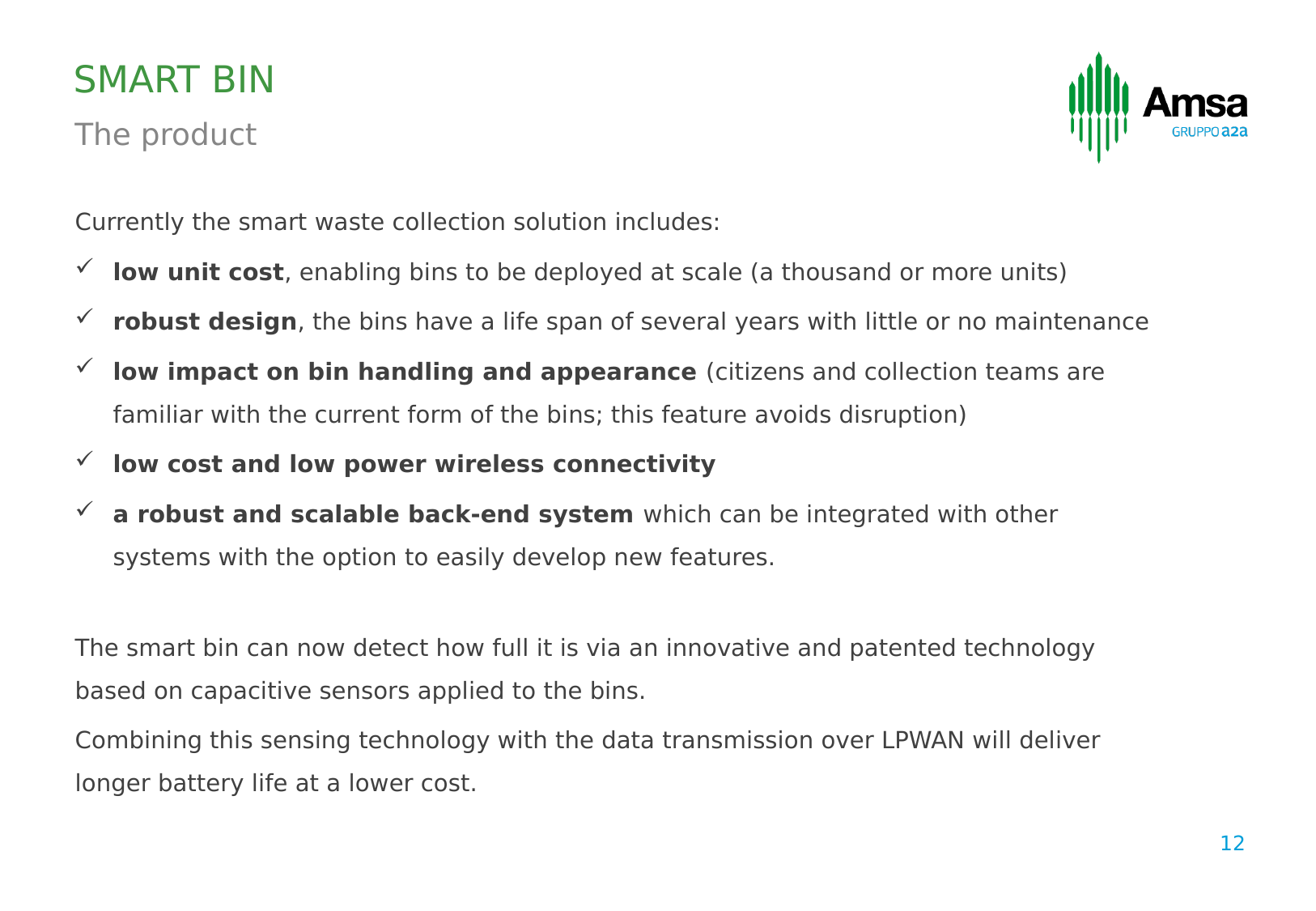

SMART BIN
The product
Currently the smart waste collection solution includes:
low unit cost, enabling bins to be deployed at scale (a thousand or more units)
robust design, the bins have a life span of several years with little or no maintenance
low impact on bin handling and appearance (citizens and collection teams are familiar with the current form of the bins; this feature avoids disruption)
low cost and low power wireless connectivity
a robust and scalable back-end system which can be integrated with other systems with the option to easily develop new features.
The smart bin can now detect how full it is via an innovative and patented technology based on capacitive sensors applied to the bins.
Combining this sensing technology with the data transmission over LPWAN will deliver longer battery life at a lower cost.